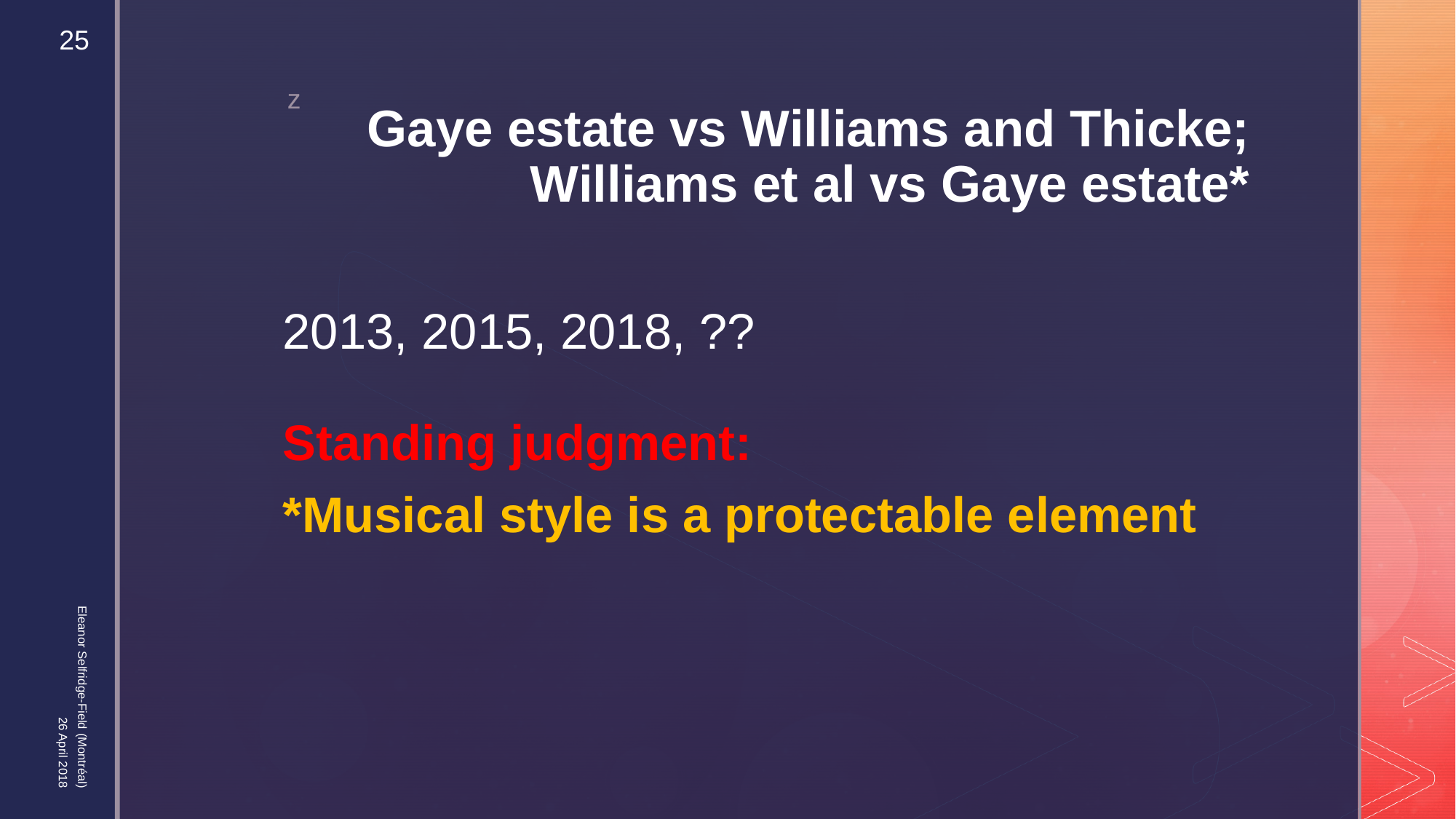

25
# Gaye estate vs Williams and Thicke; Williams et al vs Gaye estate*

2013, 2015, 2018, ??

Standing judgment:
*Musical style is a protectable element

Eleanor Selfridge-Field (Montréal)
26 April 2018